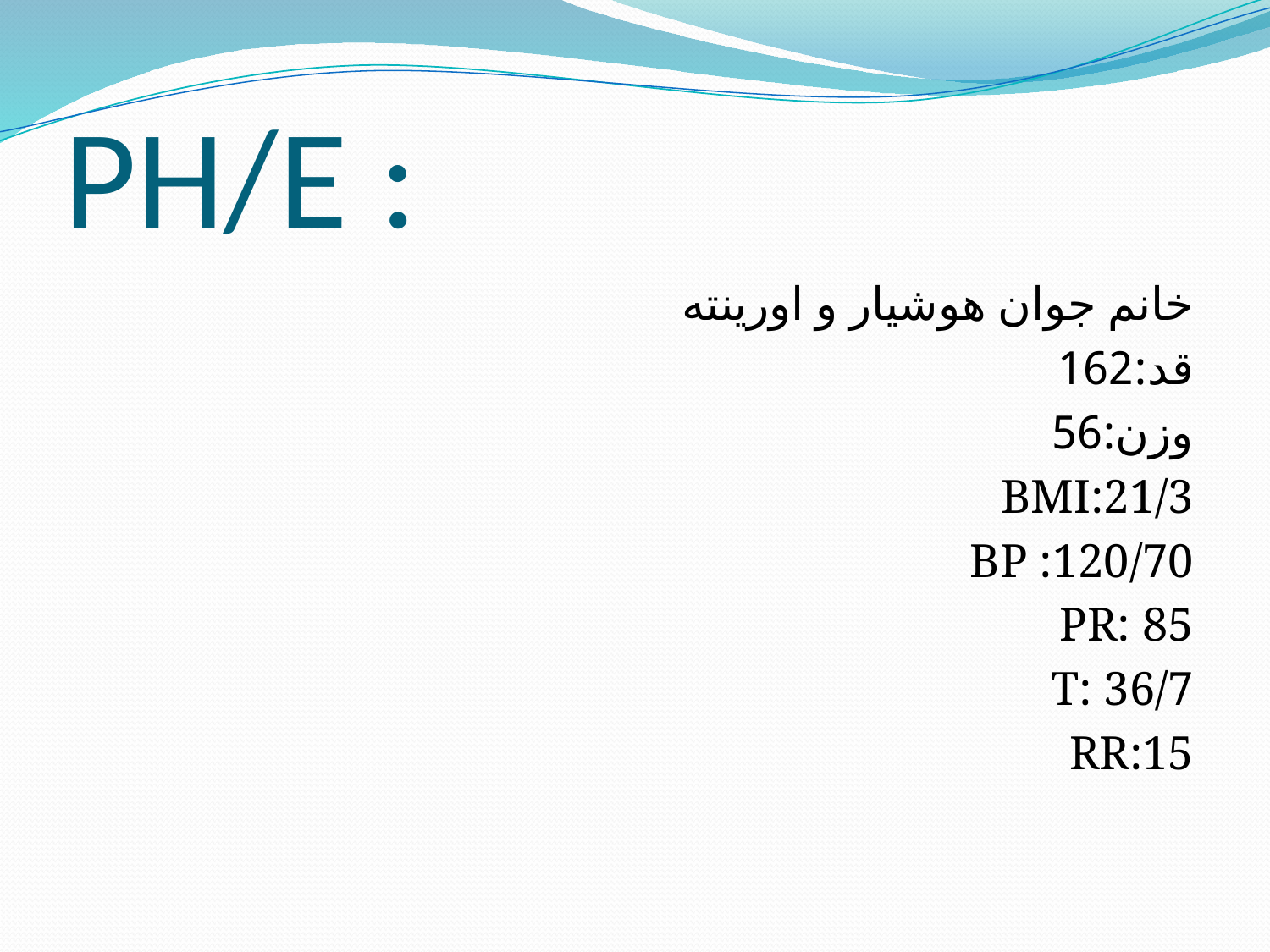

# PH/E :
   خانم جوان هوشیار و اورینته
قد:162
وزن:56
BMI:21/3
BP :120/70
PR: 85
T: 36/7
RR:15